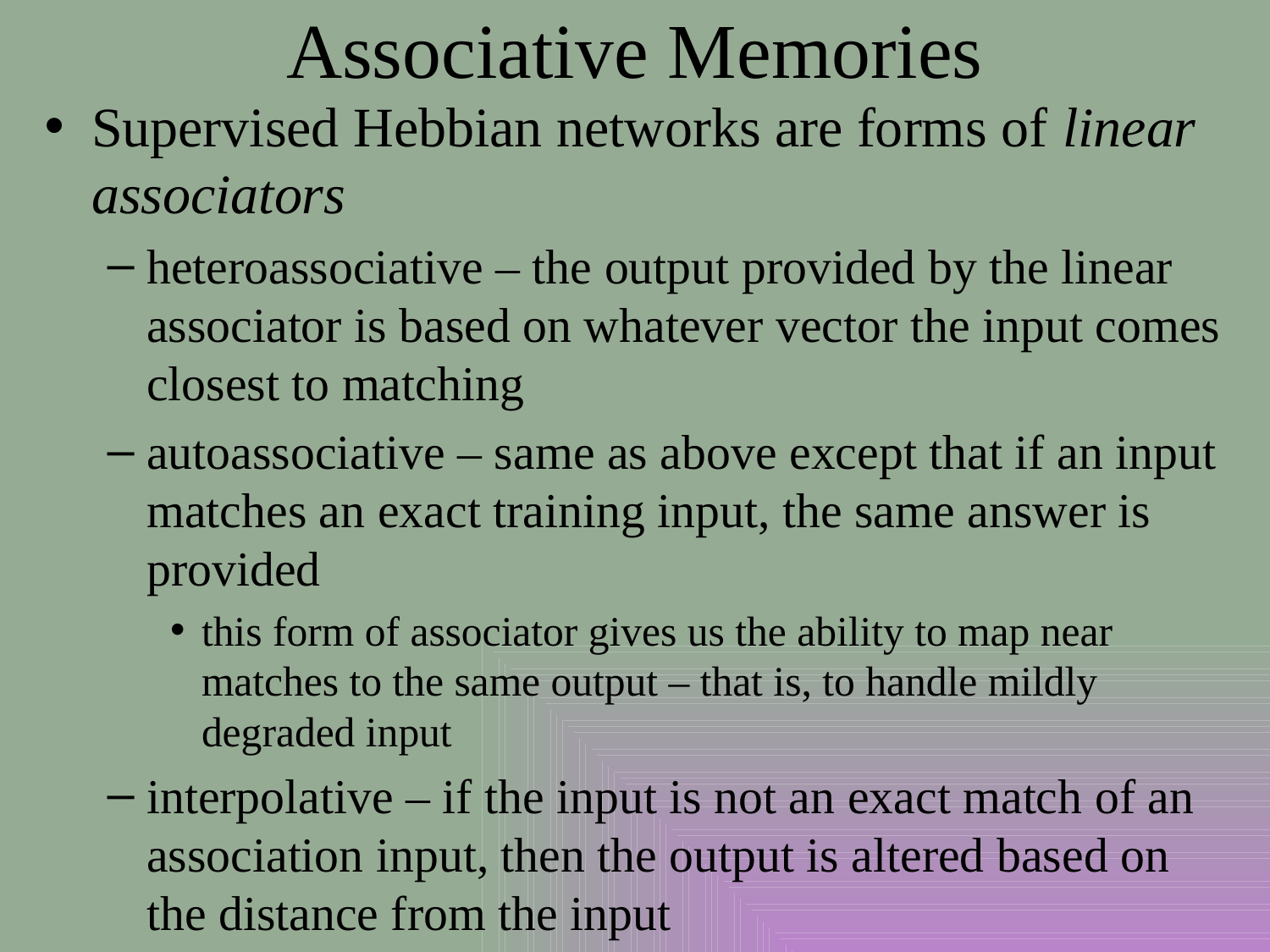

# Associative Memories
Supervised Hebbian networks are forms of linear associators
heteroassociative – the output provided by the linear associator is based on whatever vector the input comes closest to matching
autoassociative – same as above except that if an input matches an exact training input, the same answer is provided
this form of associator gives us the ability to map near matches to the same output – that is, to handle mildly degraded input
interpolative – if the input is not an exact match of an association input, then the output is altered based on the distance from the input